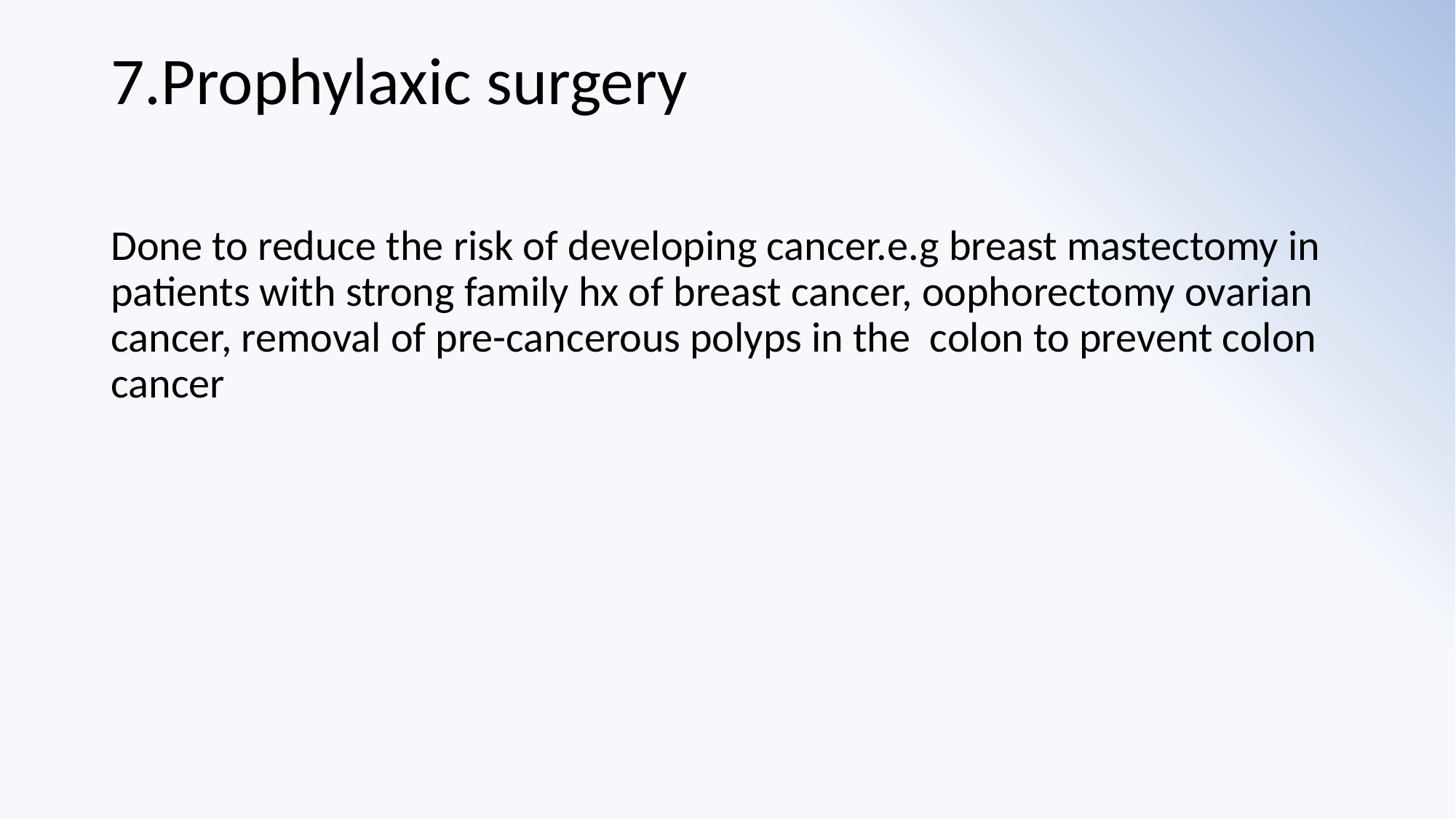

# 7.Prophylaxic surgery
Done to reduce the risk of developing cancer.e.g breast mastectomy in patients with strong family hx of breast cancer, oophorectomy ovarian cancer, removal of pre-cancerous polyps in the  colon to prevent colon cancer